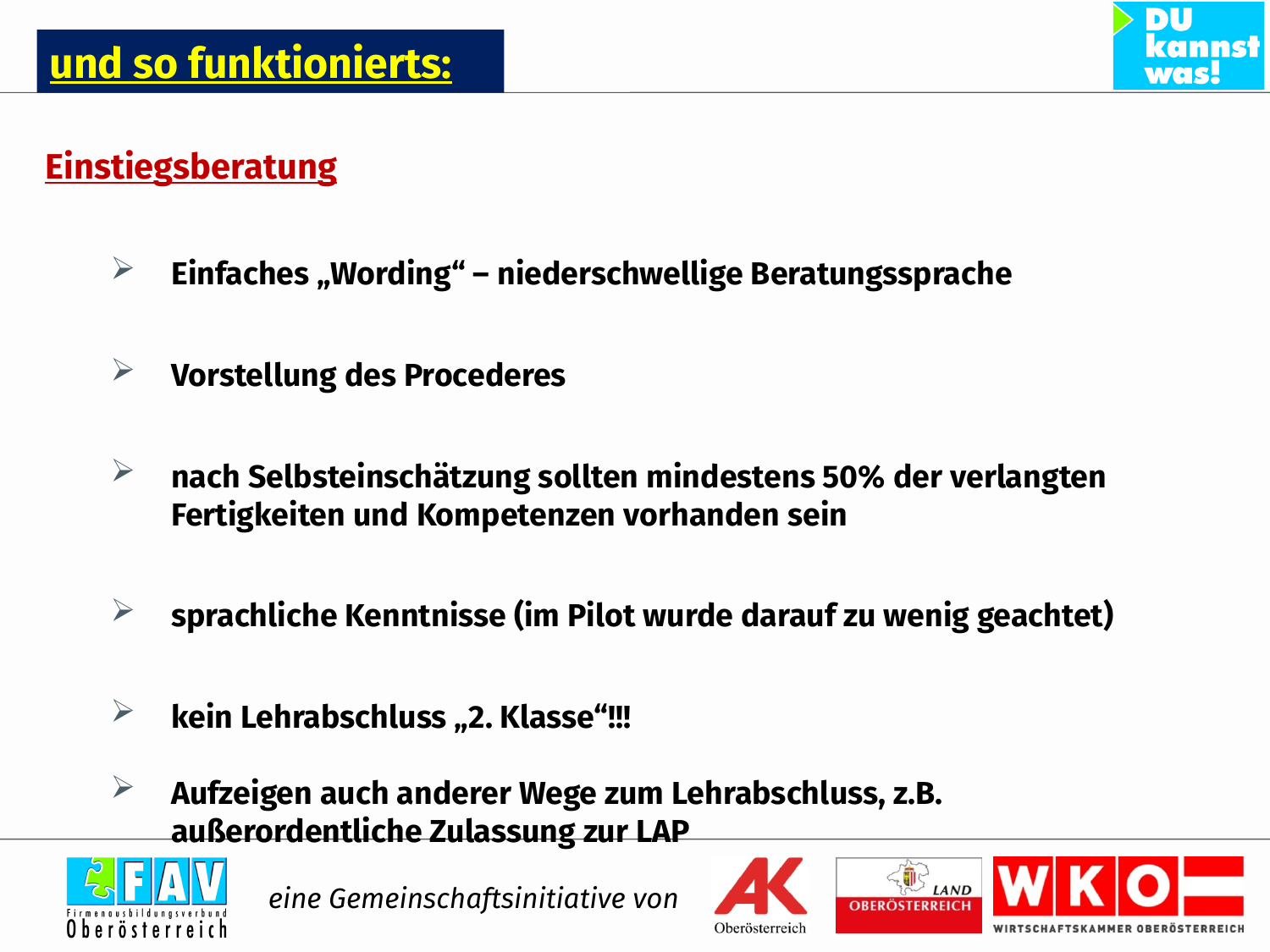

und so funktionierts:
Einstiegsberatung

Einfaches „Wording“ – niederschwellige Beratungssprache

Vorstellung des Procederes

nach Selbsteinschätzung sollten mindestens 50% der verlangten Fertigkeiten und Kompetenzen vorhanden sein

sprachliche Kenntnisse (im Pilot wurde darauf zu wenig geachtet)

kein Lehrabschluss „2. Klasse“!!!

Aufzeigen auch anderer Wege zum Lehrabschluss, z.B. außerordentliche Zulassung zur LAP